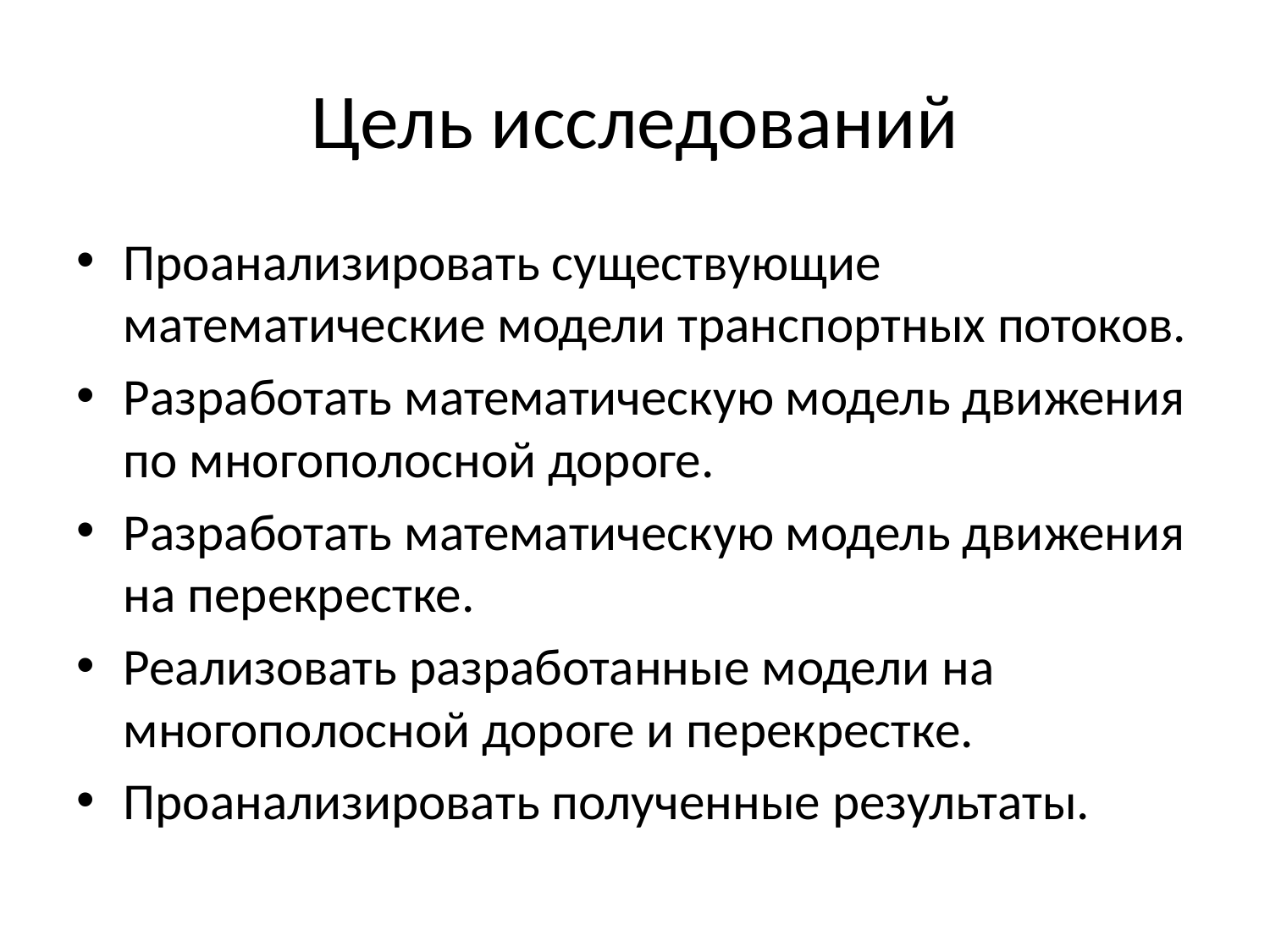

# Цель исследований
Проанализировать существующие математические модели транспортных потоков.
Разработать математическую модель движения по многополосной дороге.
Разработать математическую модель движения на перекрестке.
Реализовать разработанные модели на многополосной дороге и перекрестке.
Проанализировать полученные результаты.